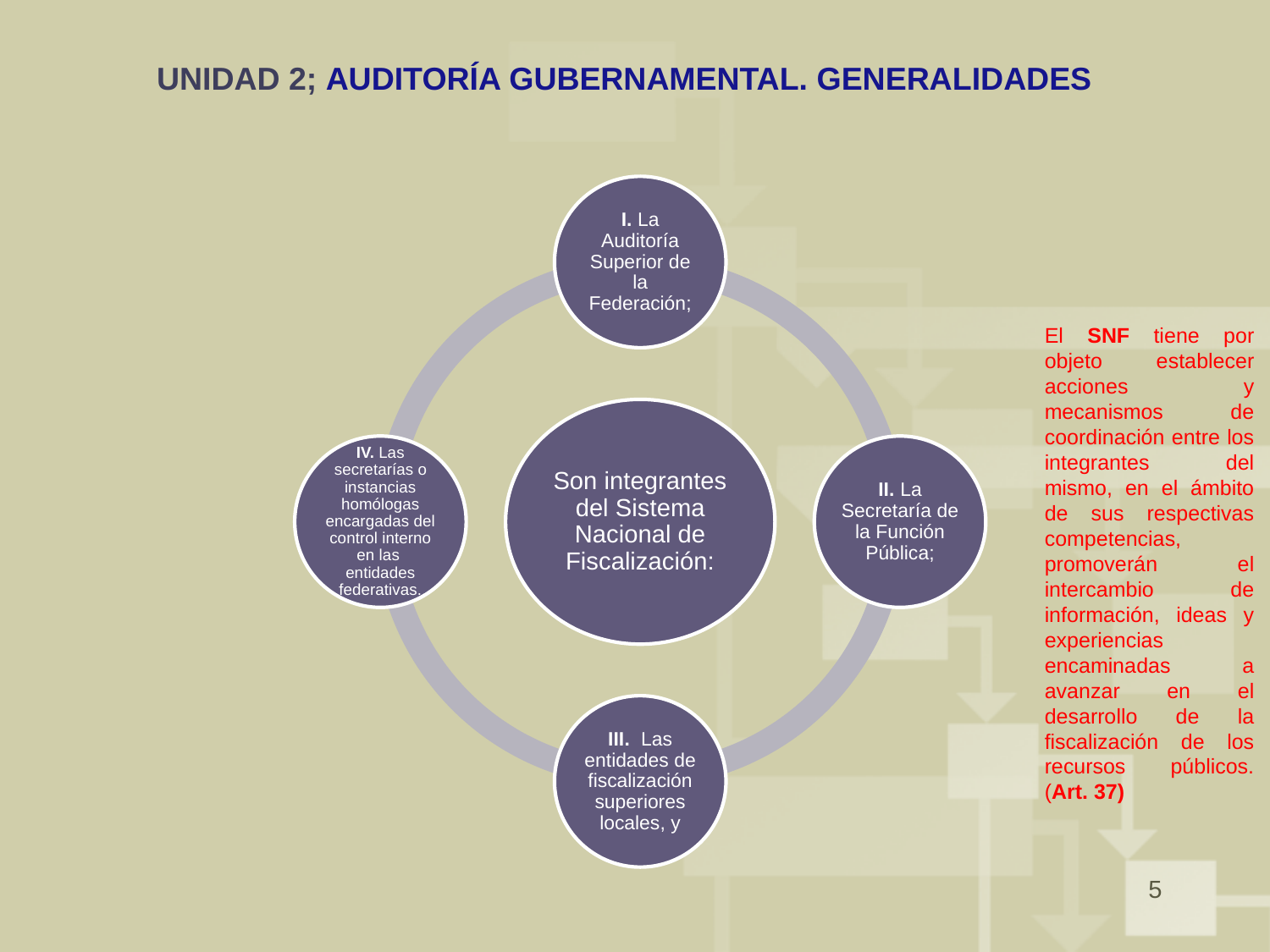

# UNIDAD 2; AUDITORÍA GUBERNAMENTAL. GENERALIDADES
Son integrantes del Sistema Nacional de Fiscalización:
I. La Auditoría Superior de la Federación;
II. La Secretaría de la Función Pública;
III.  Las entidades de fiscalización superiores locales, y
IV. Las secretarías o instancias homólogas encargadas del control interno en las  entidades federativas.
El SNF tiene por objeto establecer acciones y mecanismos de coordinación entre los integrantes del mismo, en el ámbito de sus respectivas competencias, promoverán el intercambio de información, ideas y experiencias encaminadas a avanzar en el desarrollo de la fiscalización de los recursos públicos. (Art. 37)

5